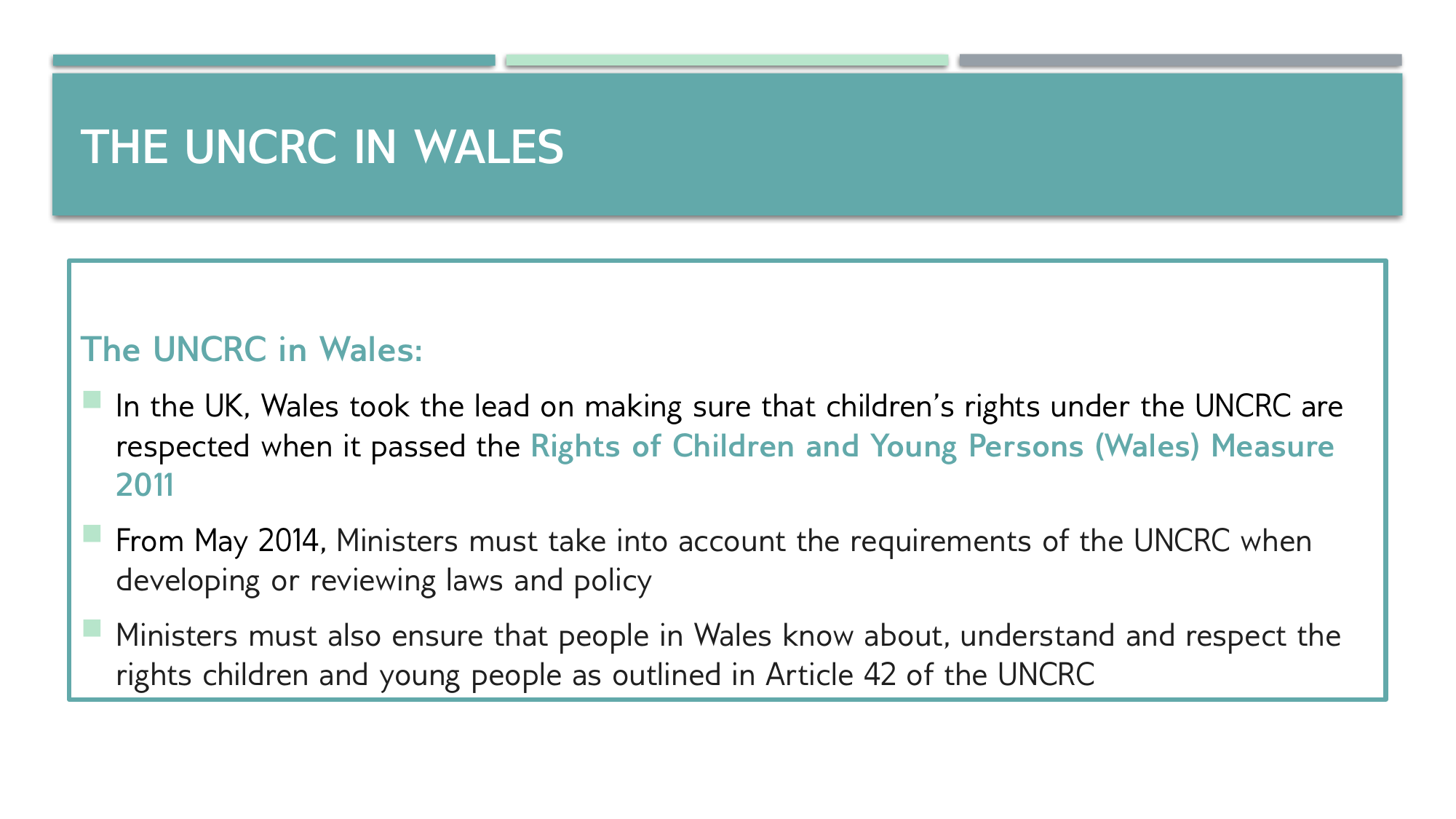

# THE UNCRC in Wales

The UNCRC in Wales:
In the UK, Wales took the lead on making sure that children’s rights under the UNCRC are respected when it passed the Rights of Children and Young Persons (Wales) Measure 2011
From May 2014, Ministers must take into account the requirements of the UNCRC when developing or reviewing laws and policy
Ministers must also ensure that people in Wales know about, understand and respect the rights children and young people as outlined in Article 42 of the UNCRC